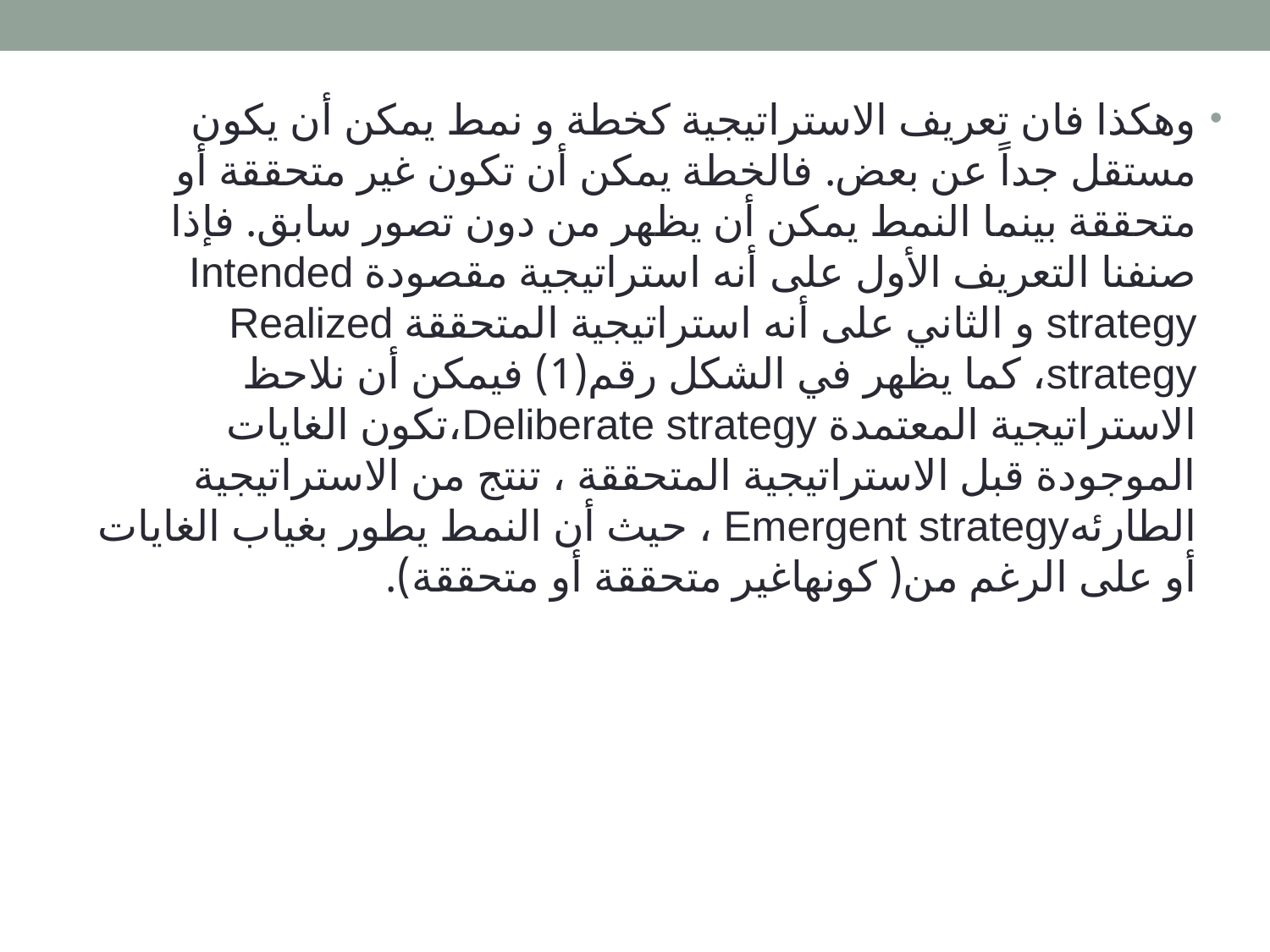

وهكذا فان تعريف الاستراتيجية كخطة و نمط يمكن أن يكون مستقل جداً عن بعض. فالخطة يمكن أن تكون غير متحققة أو متحققة بينما النمط يمكن أن يظهر من دون تصور سابق. فإذا صنفنا التعريف الأول على أنه استراتيجية مقصودة Intended strategy و الثاني على أنه استراتيجية المتحققة Realized strategy، كما يظهر في الشكل رقم(1) فيمكن أن نلاحظ الاستراتيجية المعتمدة Deliberate strategy،تكون الغايات الموجودة قبل الاستراتيجية المتحققة ، تنتج من الاستراتيجية الطارئهEmergent strategy ، حيث أن النمط يطور بغياب الغايات أو على الرغم من( كونهاغير متحققة أو متحققة).